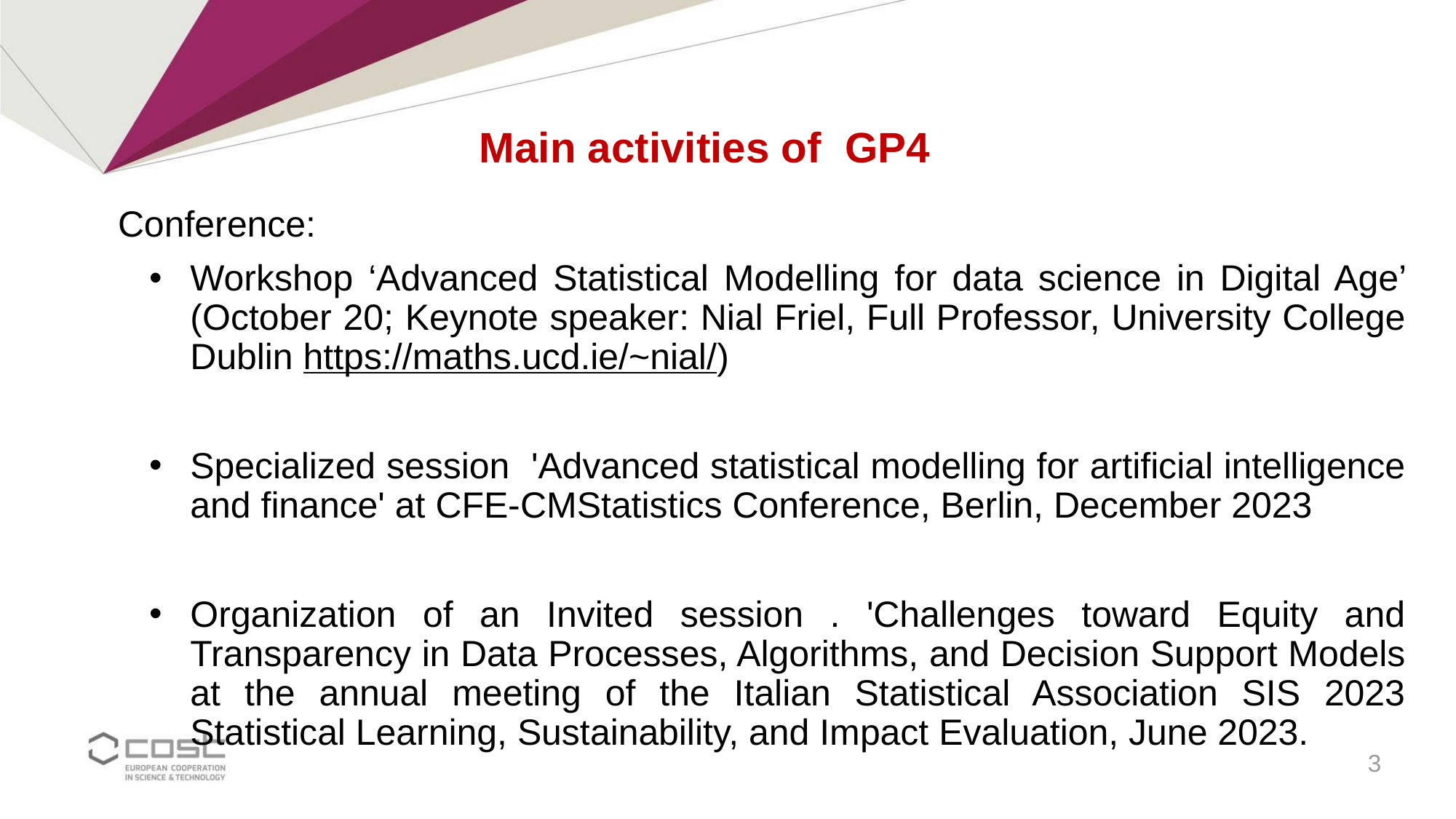

Main activities of  GP4
Conference:
Workshop ‘Advanced Statistical Modelling for data science in Digital Age’ (October 20; Keynote speaker: Nial Friel, Full Professor, University College Dublin https://maths.ucd.ie/~nial/)

Specialized session  'Advanced statistical modelling for artificial intelligence and finance' at CFE-CMStatistics Conference, Berlin, December 2023

Organization of an Invited session . 'Challenges toward Equity and Transparency in Data Processes, Algorithms, and Decision Support Models at the annual meeting of the Italian Statistical Association SIS 2023 Statistical Learning, Sustainability, and Impact Evaluation, June 2023.